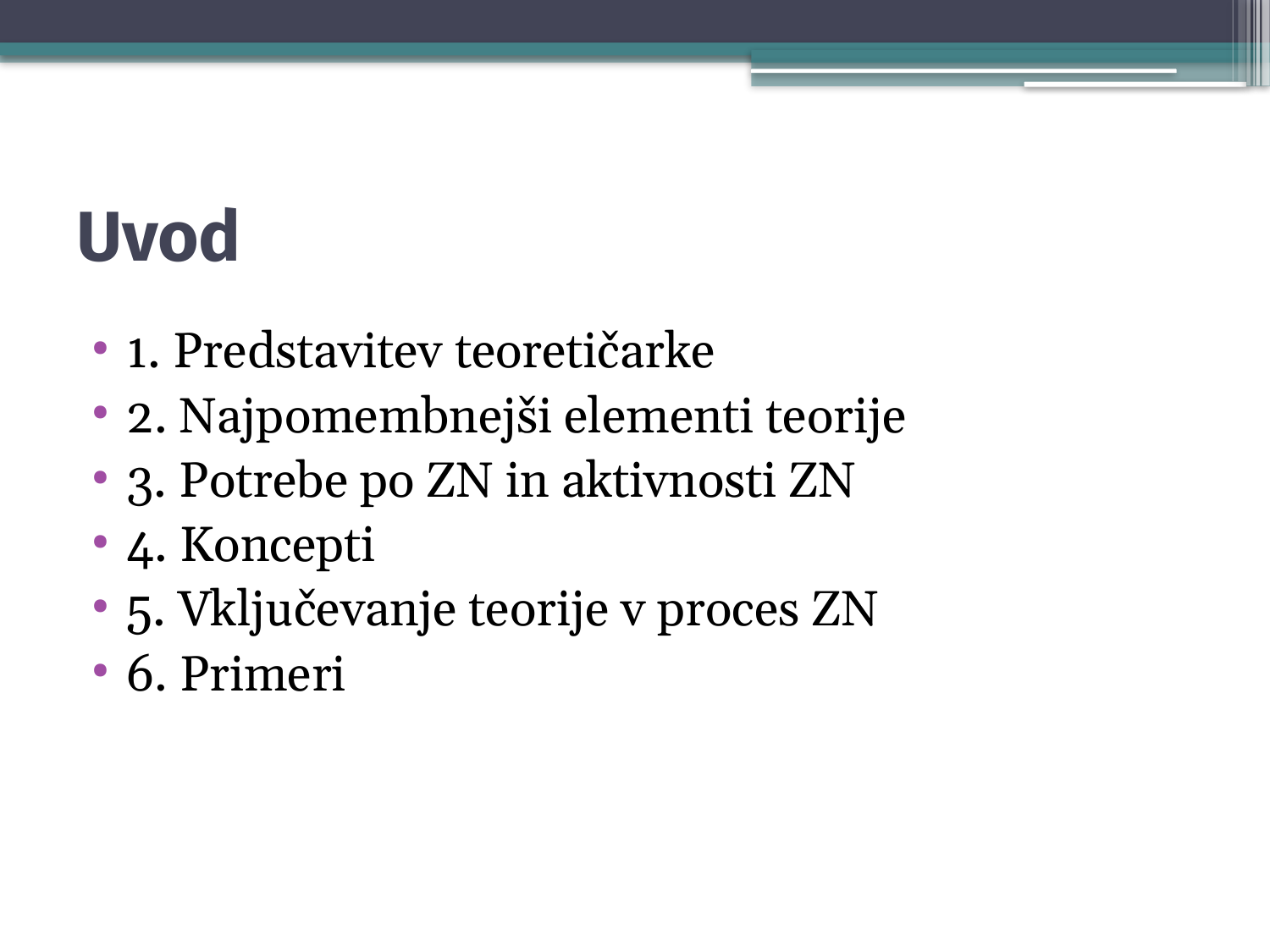

# Uvod
1. Predstavitev teoretičarke
2. Najpomembnejši elementi teorije
3. Potrebe po ZN in aktivnosti ZN
4. Koncepti
5. Vključevanje teorije v proces ZN
6. Primeri